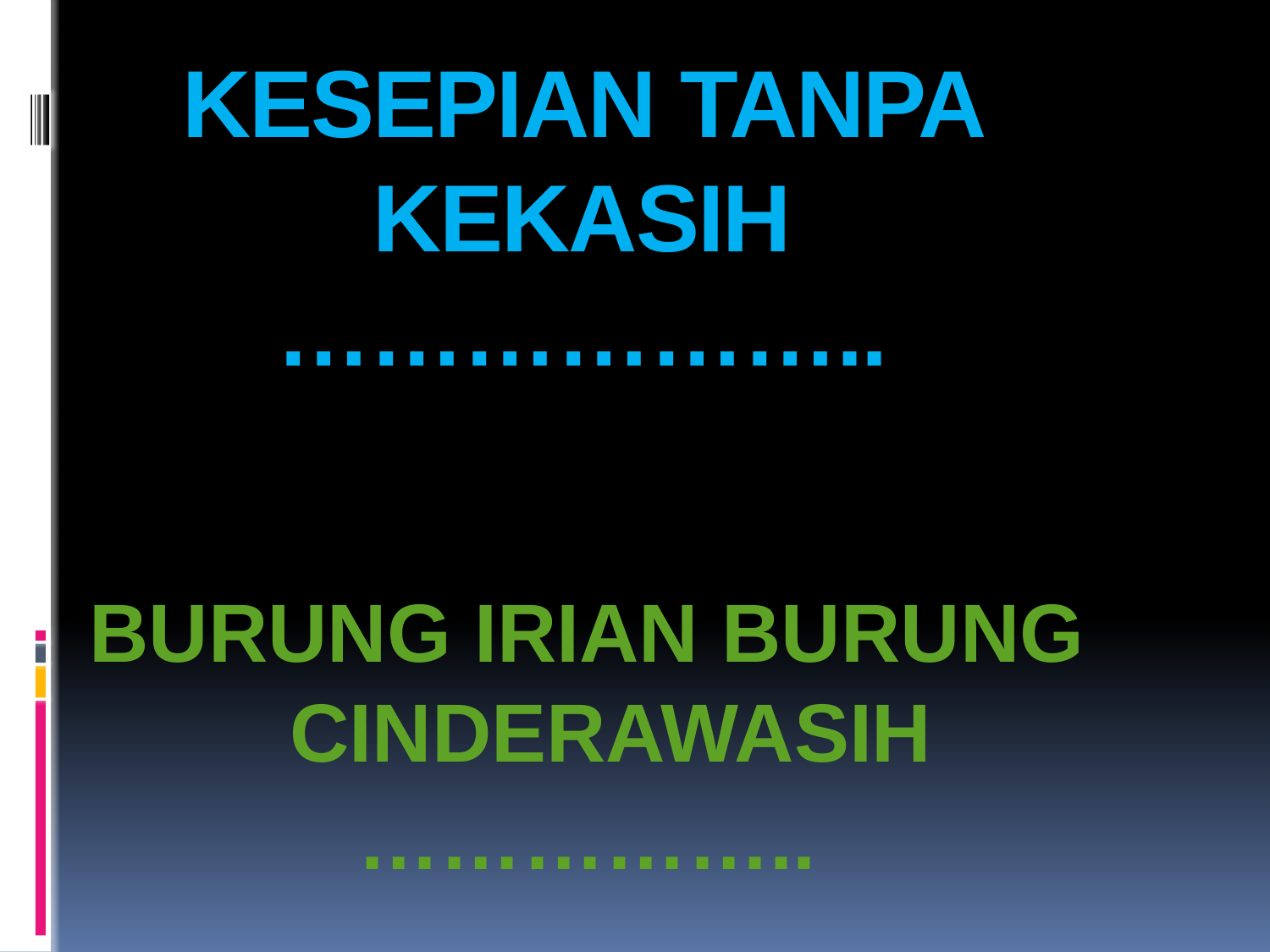

# KESEPIAN TANPA KEKASIH ………………..

BURUNG IRIAN BURUNG CINDERAWASIH
……………..